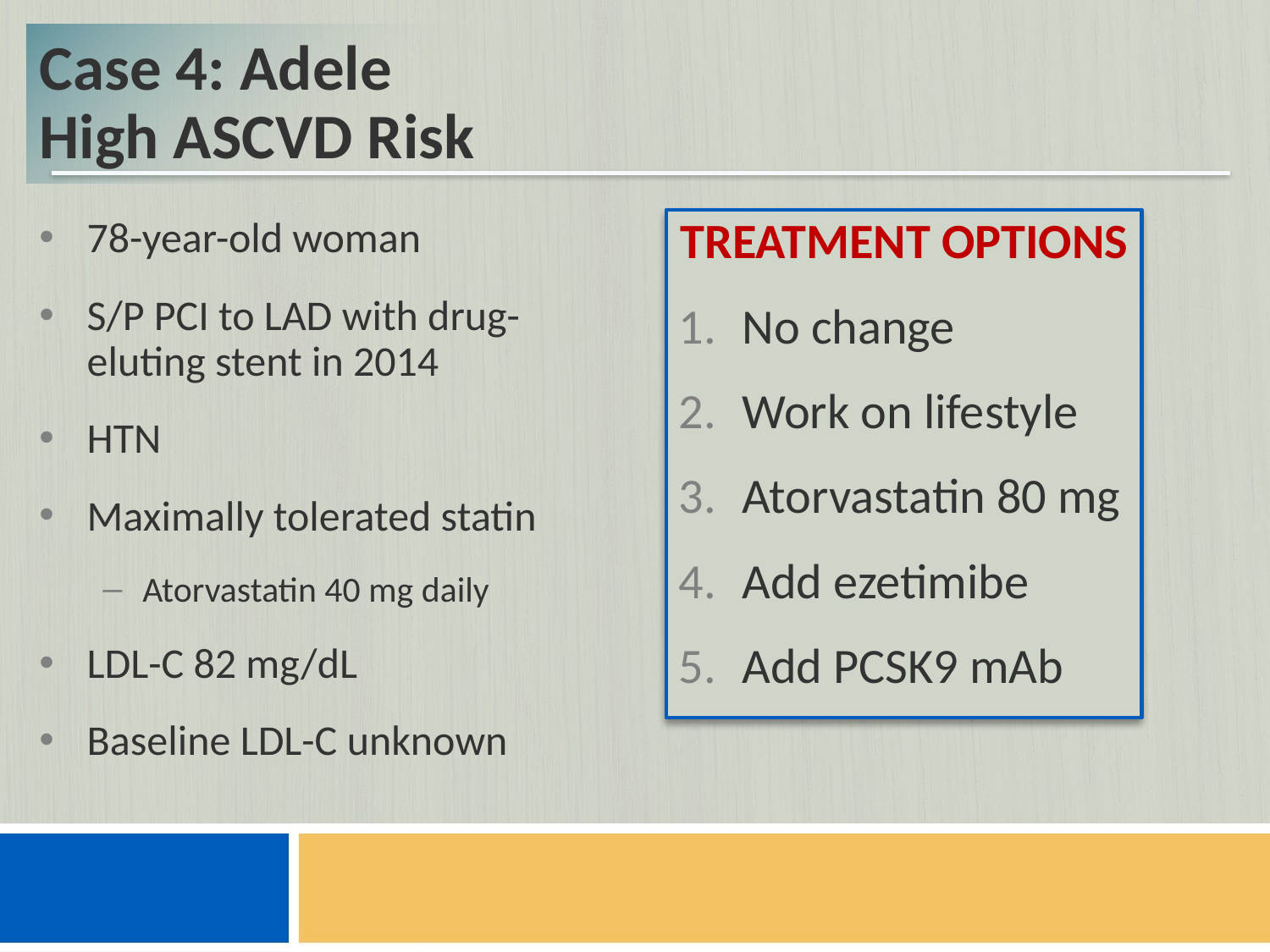

# Case 4: Adele High ASCVD Risk
TREATMENT OPTIONS
No change
Work on lifestyle
Atorvastatin 80 mg
Add ezetimibe
Add PCSK9 mAb
78-year-old woman
S/P PCI to LAD with drug-eluting stent in 2014
HTN
Maximally tolerated statin
Atorvastatin 40 mg daily
LDL-C 82 mg/dL
Baseline LDL-C unknown